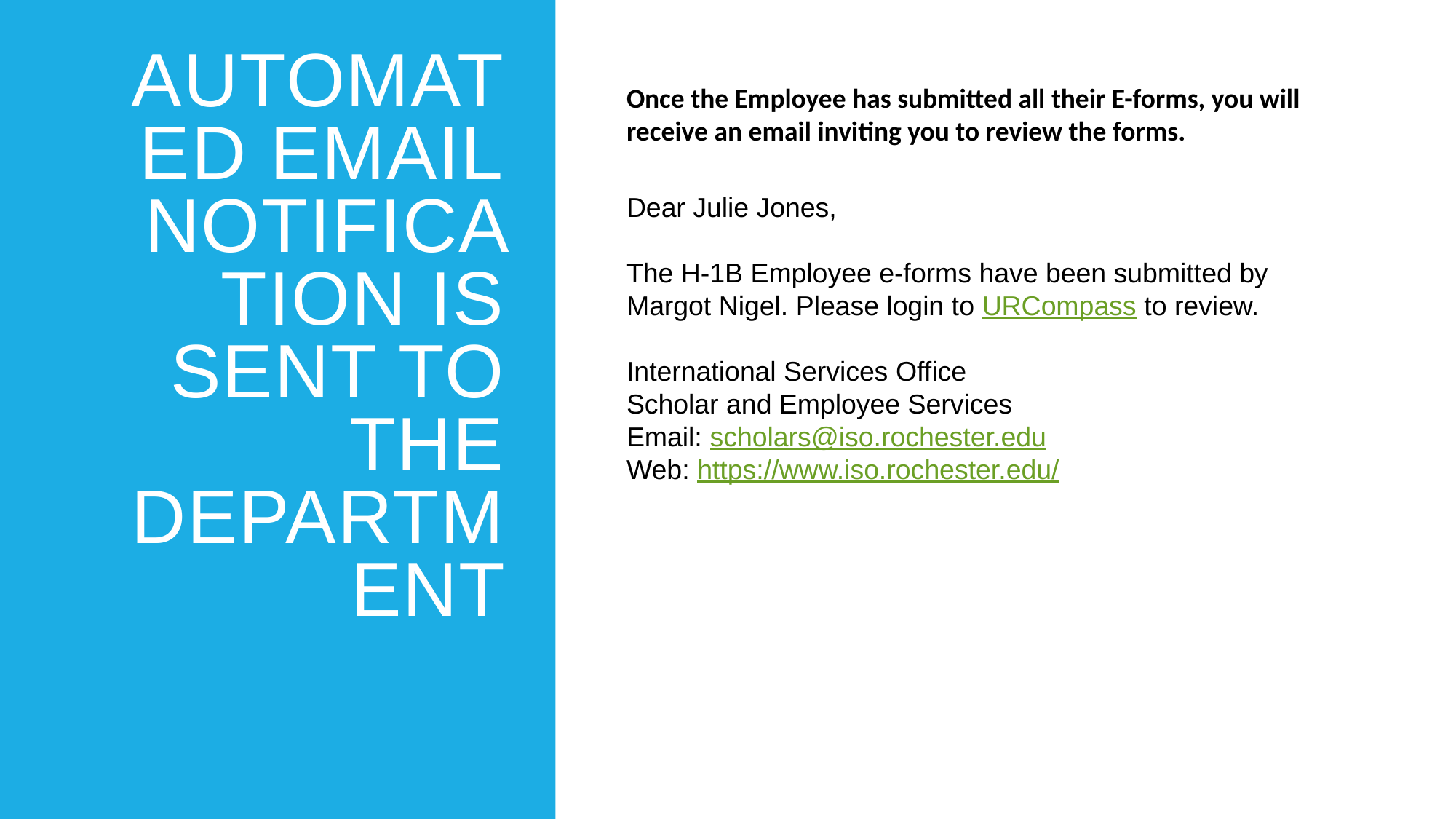

# Automated Email notification is sent to the department

Once the Employee has submitted all their E-forms, you will receive an email inviting you to review the forms.

Dear Julie Jones,
The H-1B Employee e-forms have been submitted by Margot Nigel. Please login to URCompass to review.

International Services Office
Scholar and Employee Services
Email: scholars@iso.rochester.edu
Web: https://www.iso.rochester.edu/